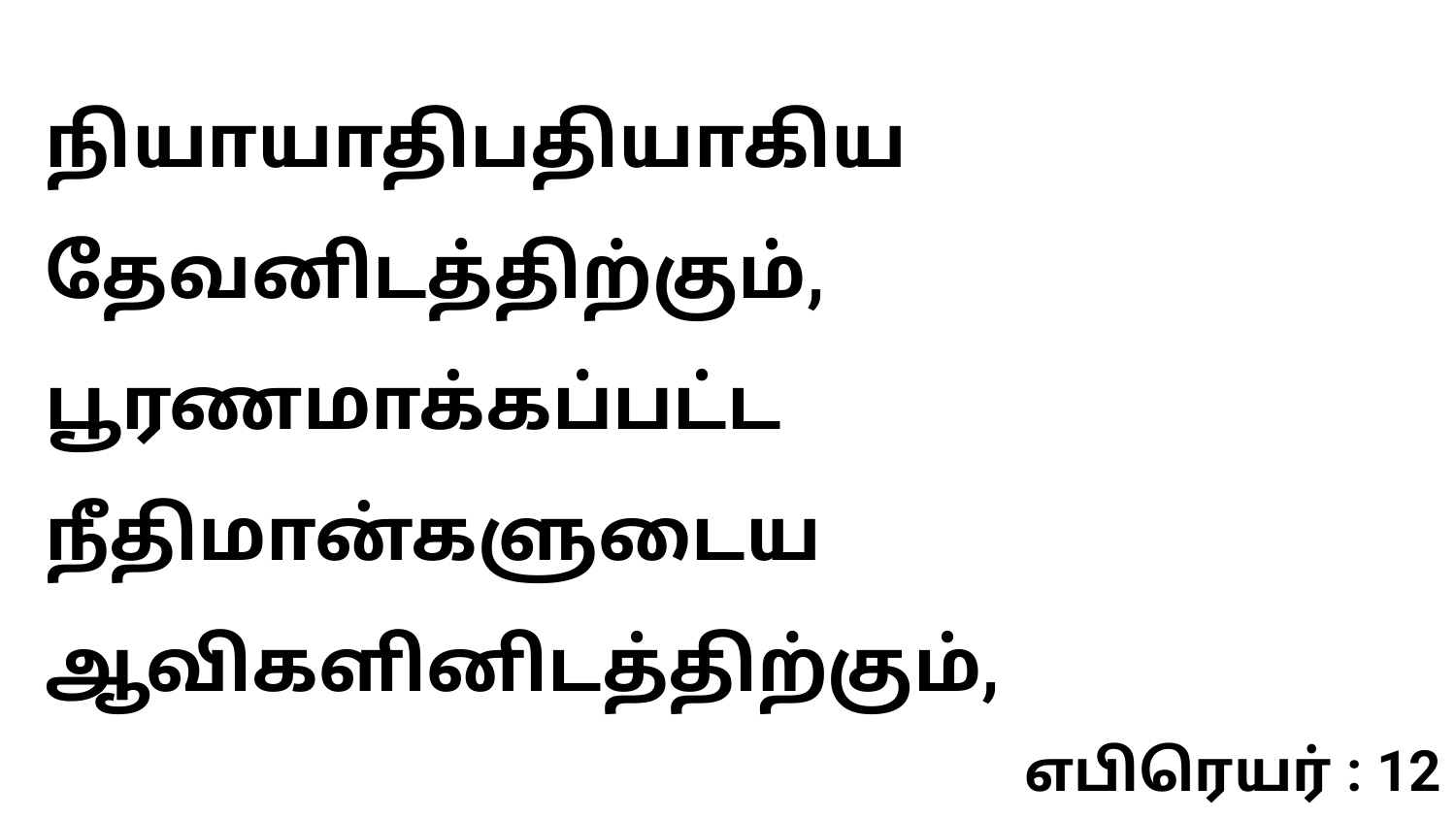

நியாயாதிபதியாகிய தேவனிடத்திற்கும், பூரணமாக்கப்பட்ட நீதிமான்களுடைய ஆவிகளினிடத்திற்கும்,
எபிரெயர் : 12